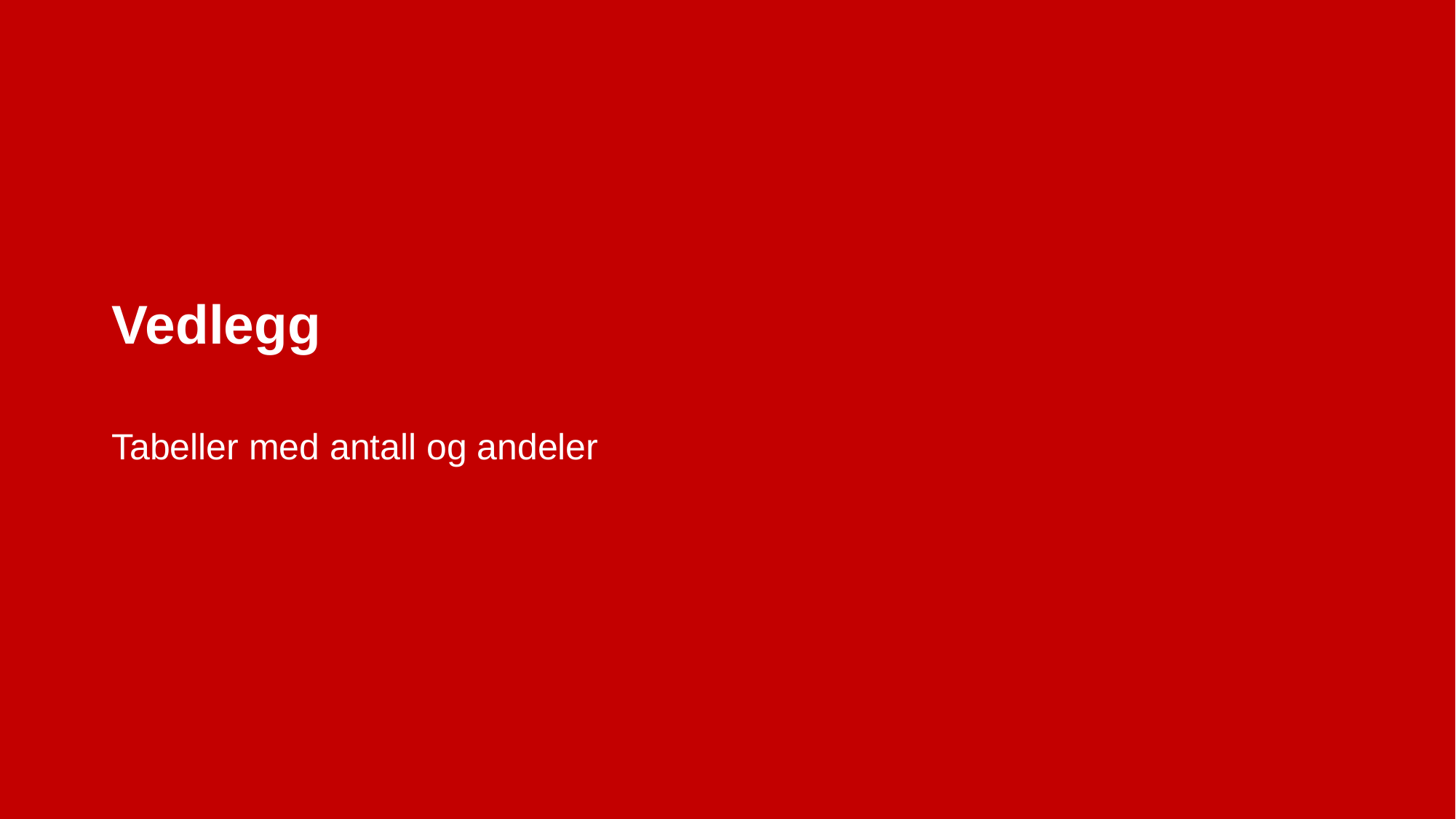

# Vedlegg
Tabeller med antall og andeler